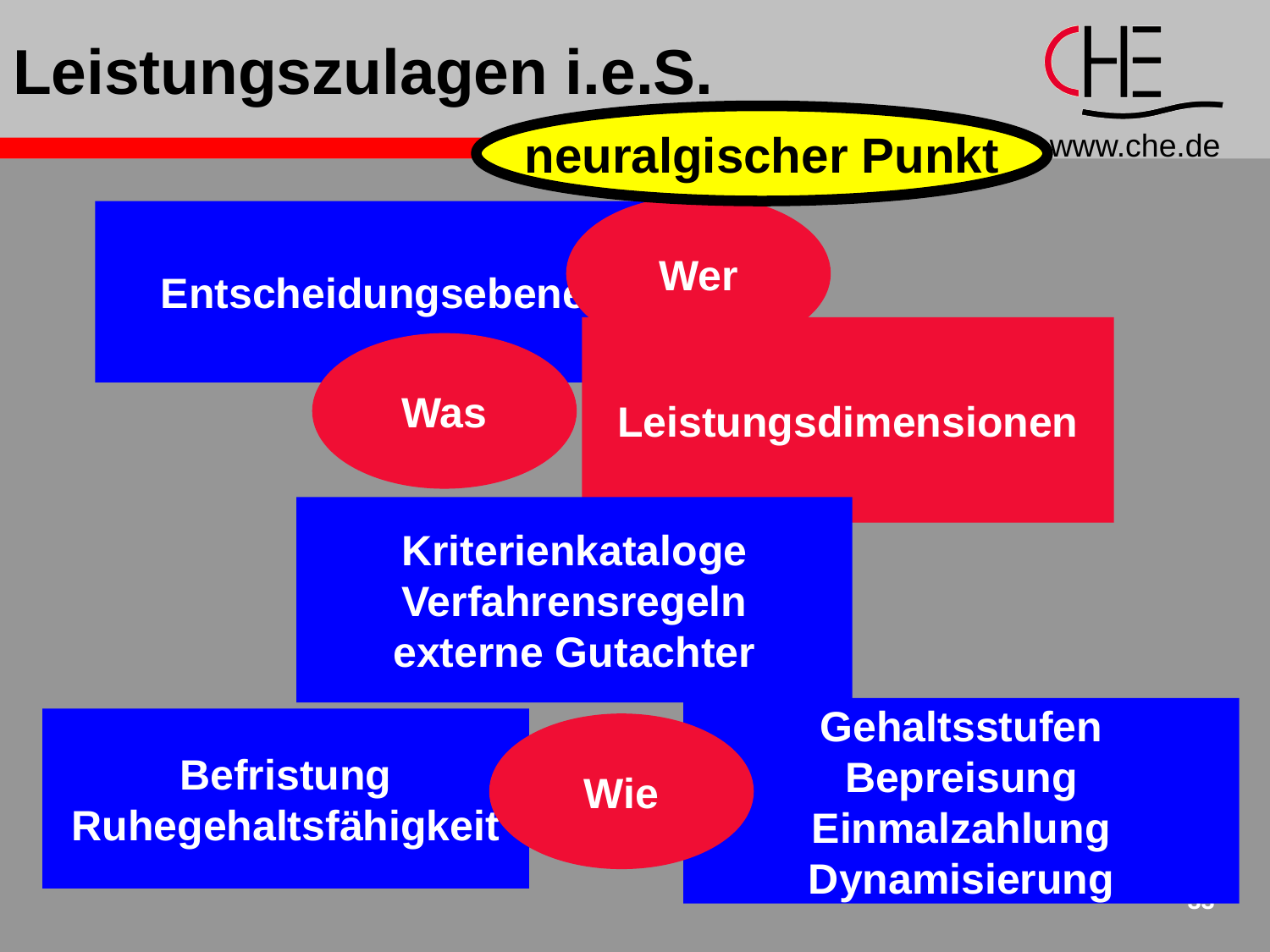

# Leistungszulagen i.e.S.
neuralgischer Punkt
Entscheidungsebene
Wer
Leistungsdimensionen
Was
Kriterienkataloge
Verfahrensregeln
externe Gutachter
Gehaltsstufen
Bepreisung
Einmalzahlung
Dynamisierung
Befristung
Ruhegehaltsfähigkeit
Wie
33